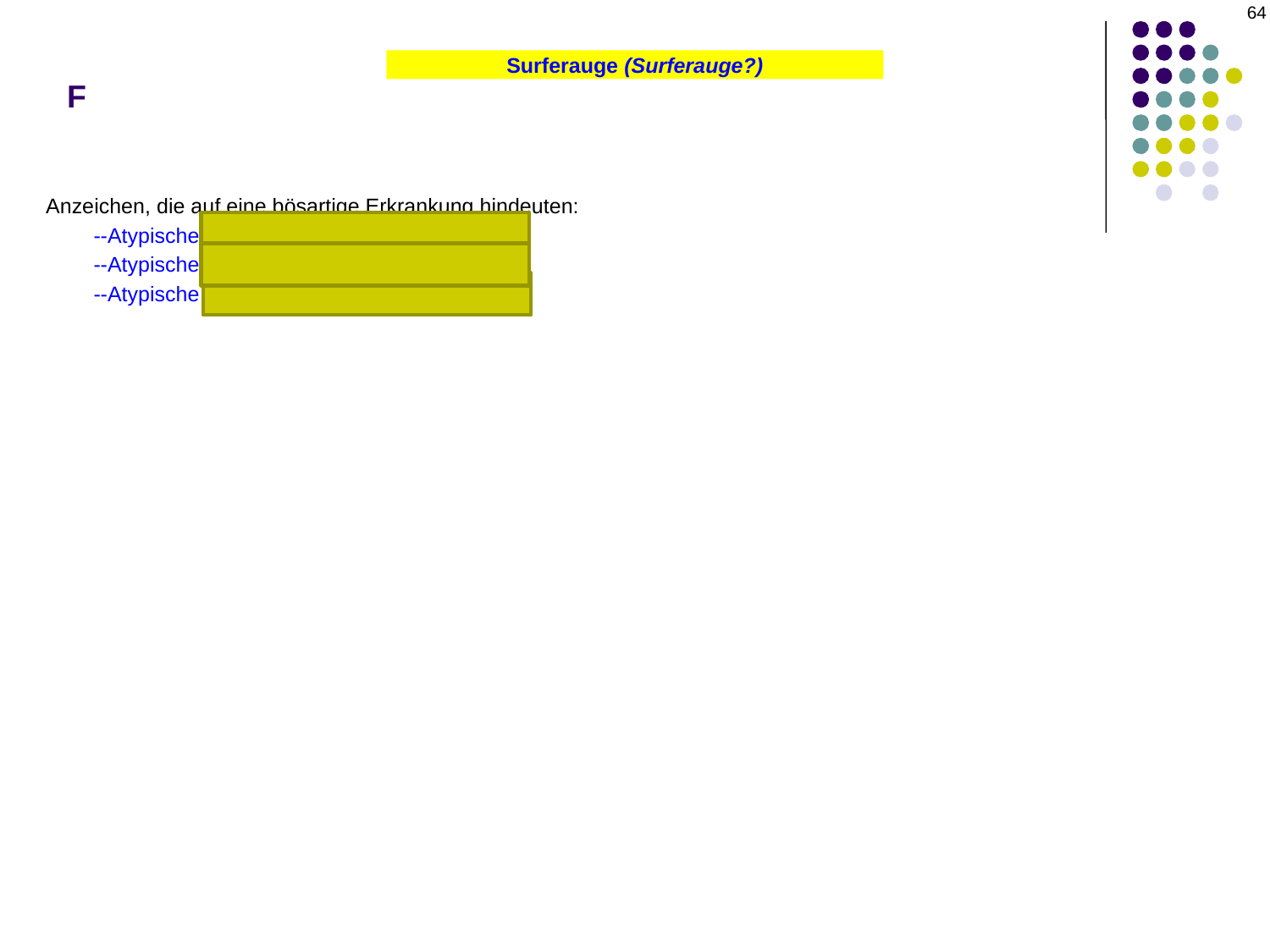

64
# F
Surferauge (Surferauge?)
Anzeichen, die auf eine bösartige Erkrankung hindeuten:
--Atypische  Pigmentierung
--Atypische  Erhebung
--Atypische  Vaskularisierung